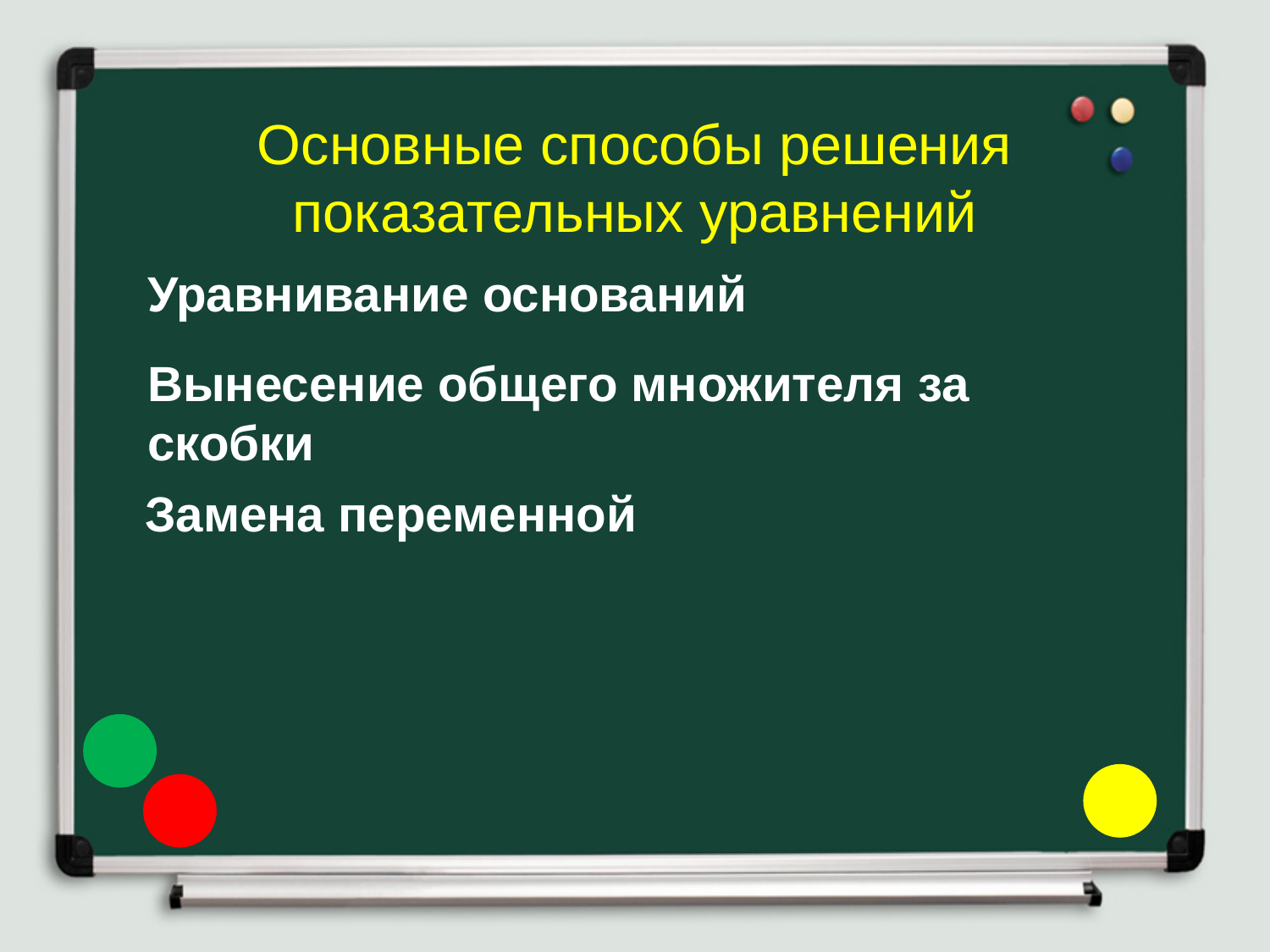

# Основные способы решения показательных уравнений
Уравнивание оснований

Вынесение общего множителя за скобки

  Замена переменной